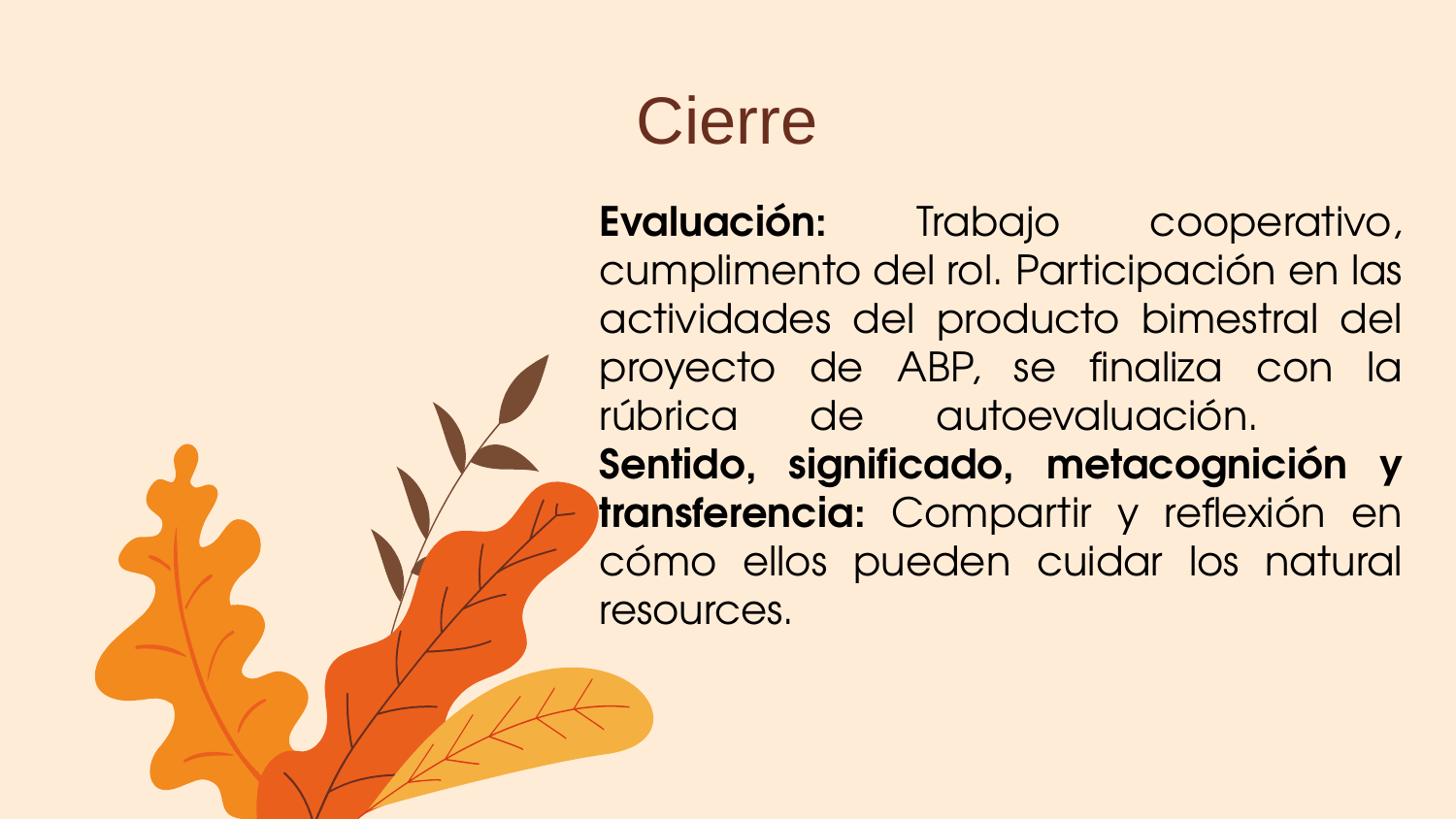

# Cierre
Evaluación: Trabajo cooperativo, cumplimento del rol. Participación en las actividades del producto bimestral del proyecto de ABP, se finaliza con la rúbrica de autoevaluación.
Sentido, significado, metacognición y transferencia: Compartir y reflexión en cómo ellos pueden cuidar los natural resources.